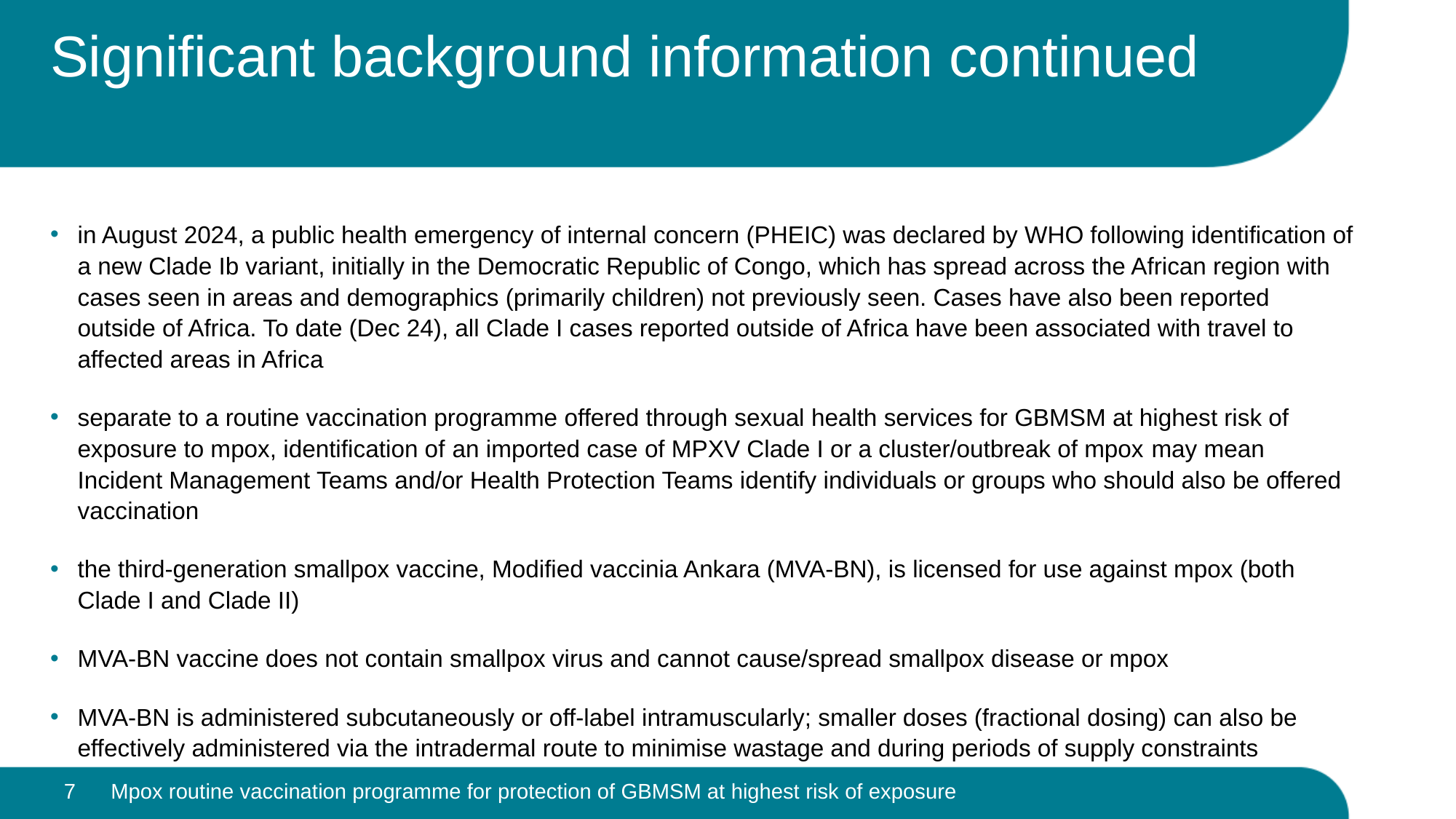

# Significant background information continued
in August 2024, a public health emergency of internal concern (PHEIC) was declared by WHO following identification of a new Clade Ib variant, initially in the Democratic Republic of Congo, which has spread across the African region with cases seen in areas and demographics (primarily children) not previously seen. Cases have also been reported outside of Africa. To date (Dec 24), all Clade I cases reported outside of Africa have been associated with travel to affected areas in Africa
separate to a routine vaccination programme offered through sexual health services for GBMSM at highest risk of exposure to mpox, identification of an imported case of MPXV Clade I or a cluster/outbreak of mpox may mean Incident Management Teams and/or Health Protection Teams identify individuals or groups who should also be offered vaccination
the third-generation smallpox vaccine, Modified vaccinia Ankara (MVA-BN), is licensed for use against mpox (both Clade I and Clade II)
MVA-BN vaccine does not contain smallpox virus and cannot cause/spread smallpox disease or mpox
MVA-BN is administered subcutaneously or off-label intramuscularly; smaller doses (fractional dosing) can also be effectively administered via the intradermal route to minimise wastage and during periods of supply constraints
7
Mpox routine vaccination programme for protection of GBMSM at highest risk of exposure